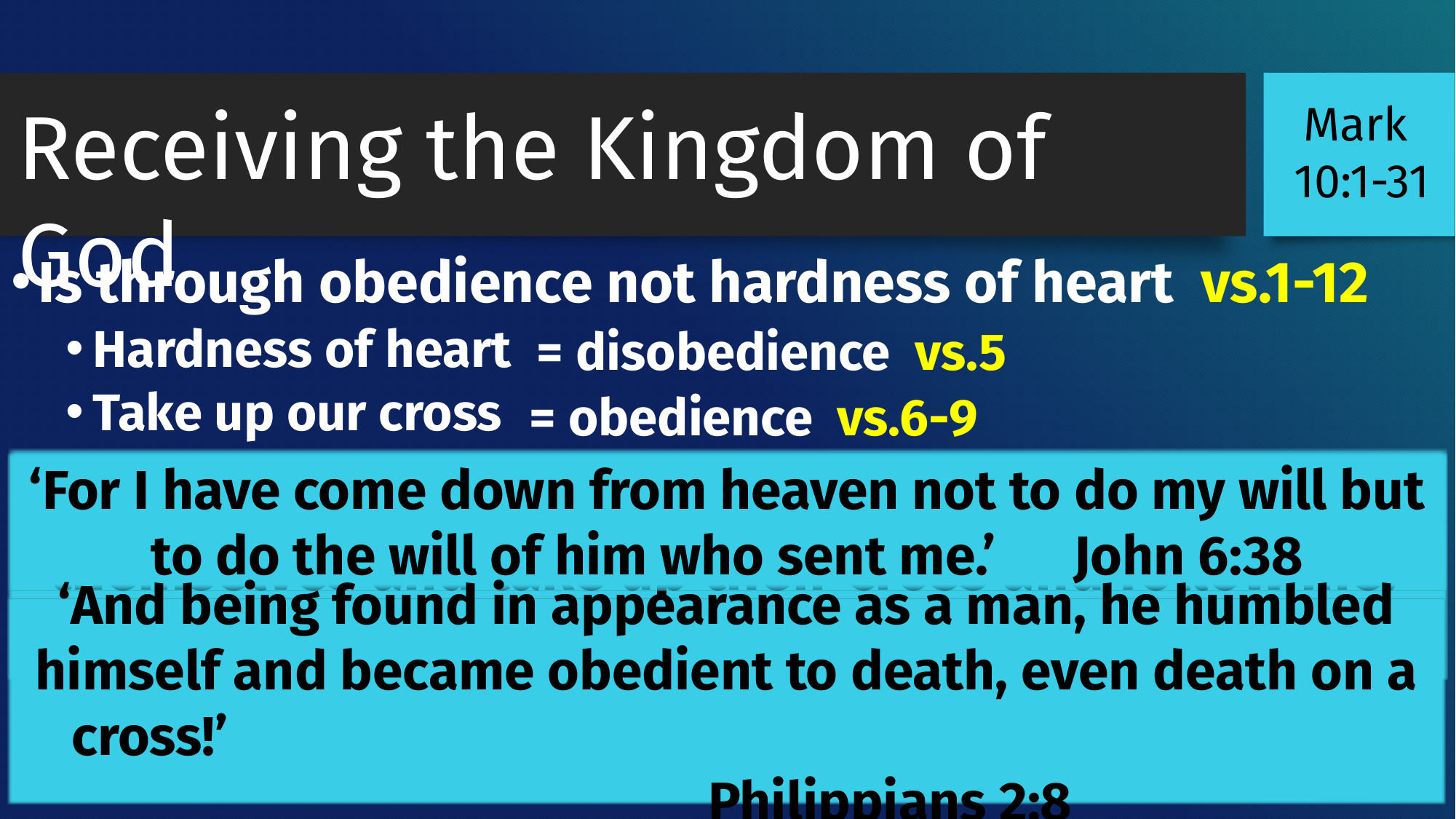

Receiving the Kingdom of God

Mark
 10:1-31

Is through obedience not hardness of heart  vs.1-12
Hardness of heart
Take up our cross

= disobedience  vs.5
= obedience  vs.6-9
‘For I have come down from heaven not to do my will but to do the will of him who sent me.’      John 6:38
‘Whoever wants to be my disciple must deny themselves and take up their cross and follow me.’ Mark 8:34
‘And being found in appearance as a man, he humbled himself and became obedient to death, even death on a cross!’ 														Philippians 2:8